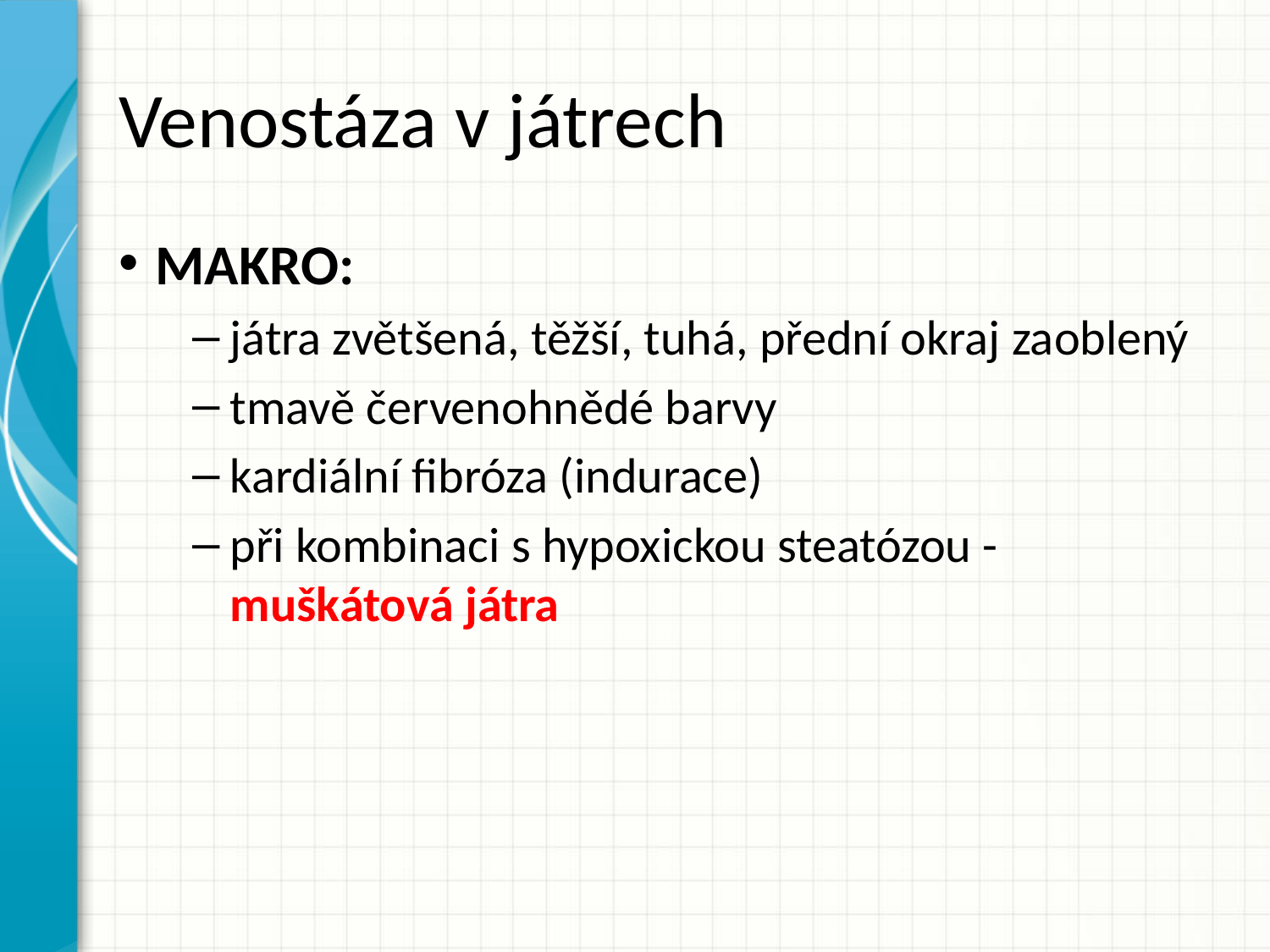

# Venostáza v játrech
MAKRO:
játra zvětšená, těžší, tuhá, přední okraj zaoblený
tmavě červenohnědé barvy
kardiální fibróza (indurace)
při kombinaci s hypoxickou steatózou - muškátová játra